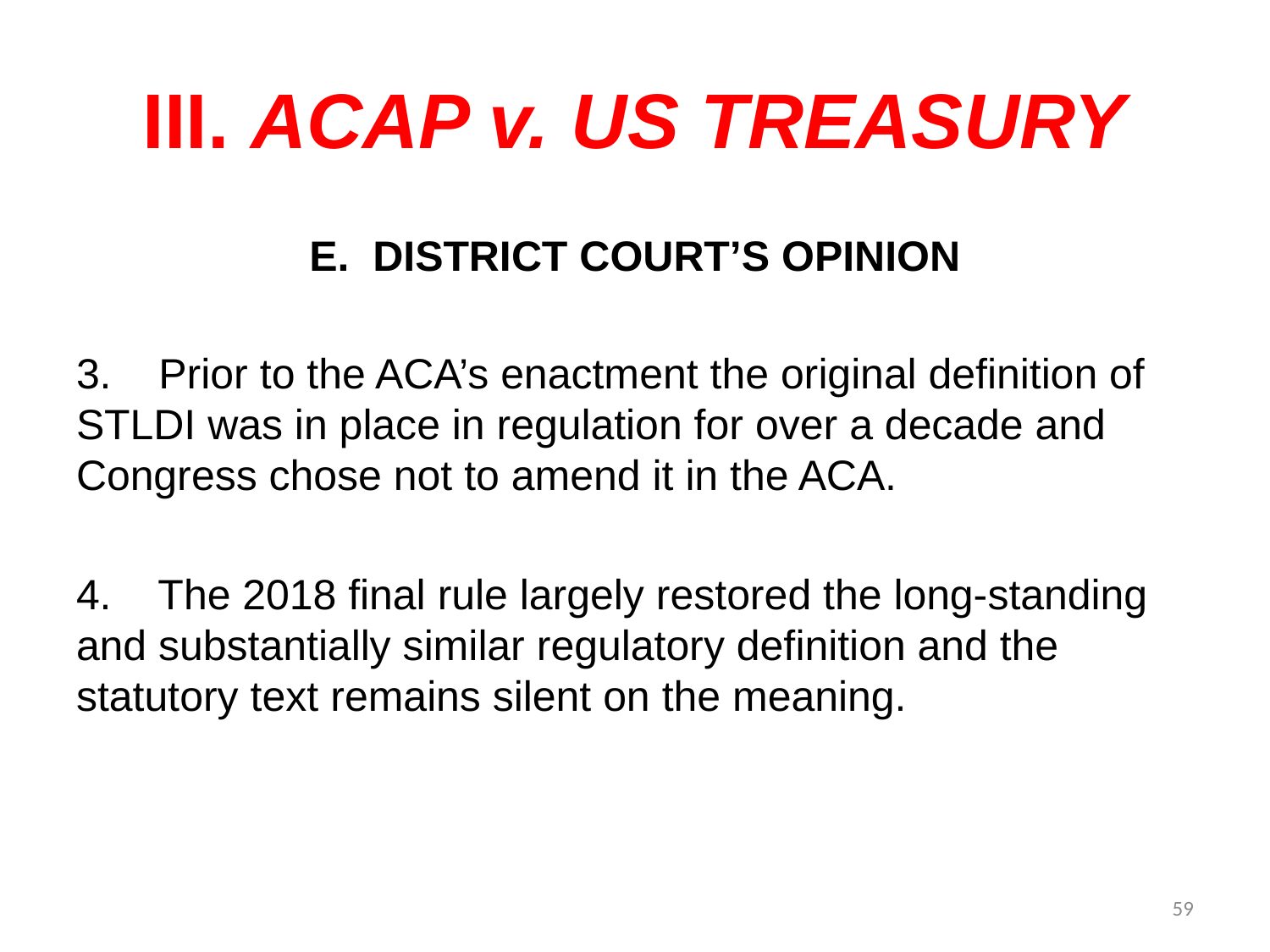

# III. ACAP v. US TREASURY
DISTRICT COURT’S OPINION

3.    Prior to the ACA’s enactment the original definition of STLDI was in place in regulation for over a decade and Congress chose not to amend it in the ACA.

4.    The 2018 final rule largely restored the long-standing and substantially similar regulatory definition and the statutory text remains silent on the meaning.

59